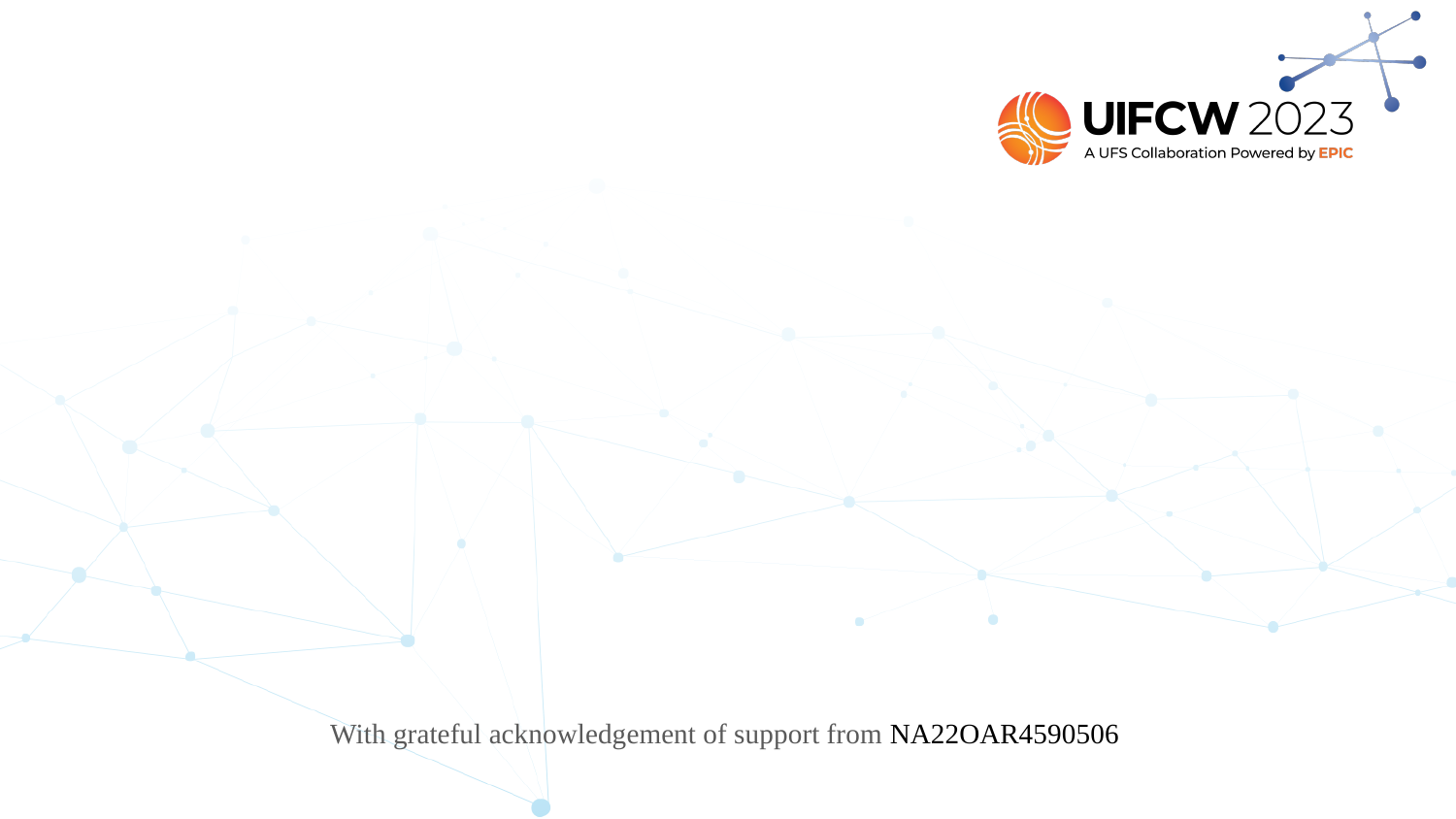

With grateful acknowledgement of support from NA22OAR4590506